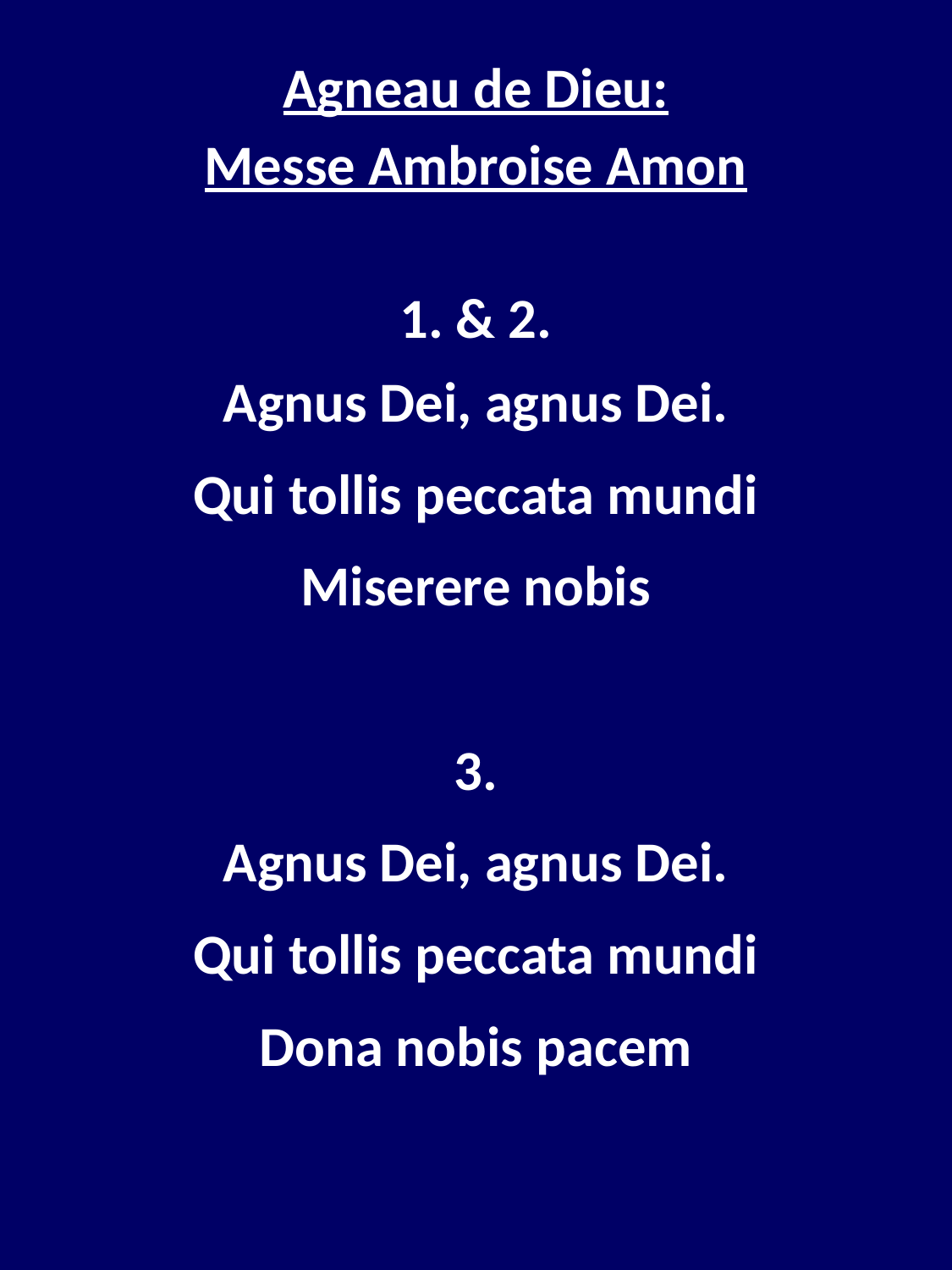

Agneau de Dieu:
Messe Ambroise Amon

1. & 2.
Agnus Dei, agnus Dei.
Qui tollis peccata mundi
Miserere nobis

3.
Agnus Dei, agnus Dei.
Qui tollis peccata mundi
Dona nobis pacem